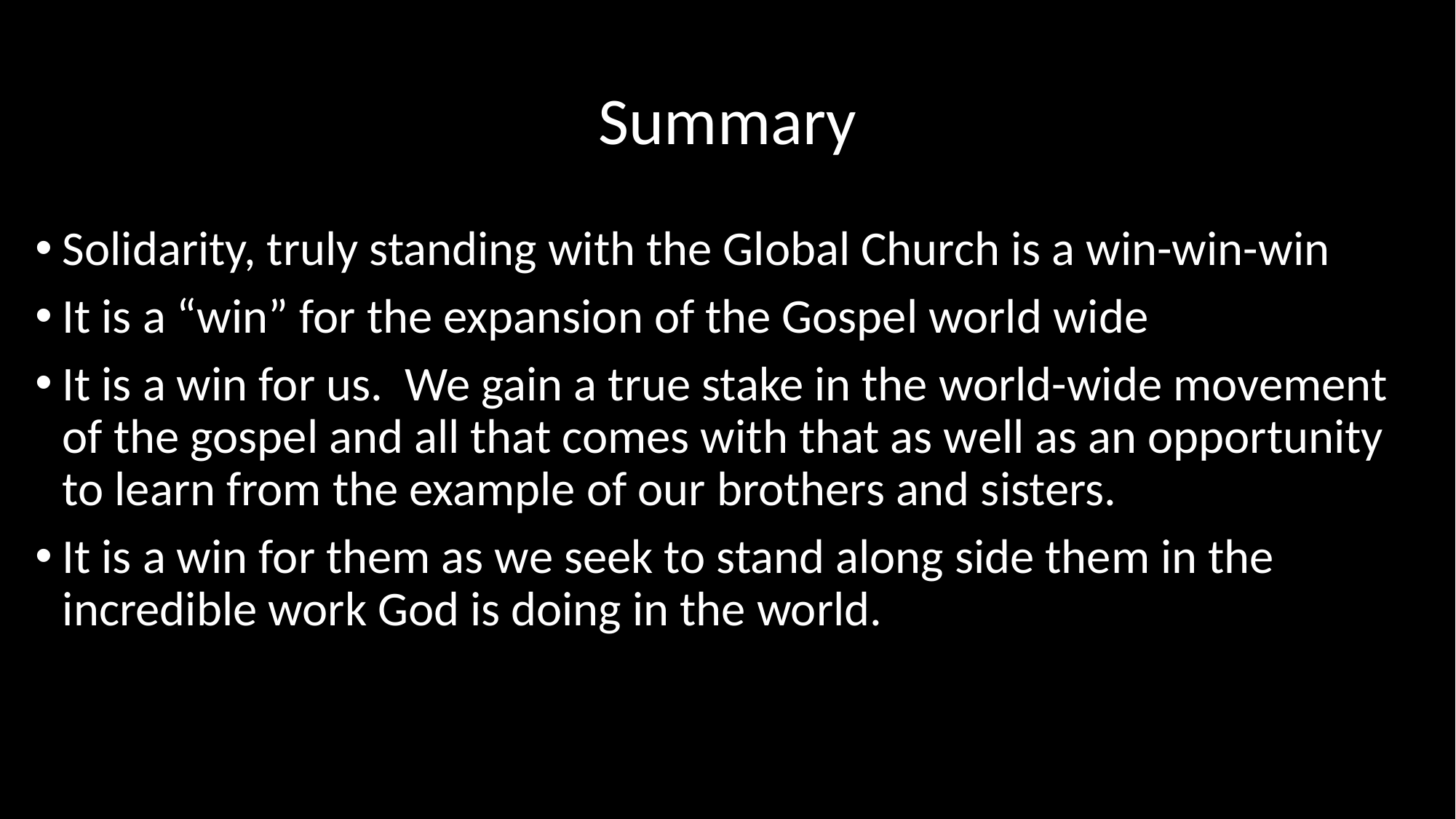

# Summary
Solidarity, truly standing with the Global Church is a win-win-win
It is a “win” for the expansion of the Gospel world wide
It is a win for us.  We gain a true stake in the world-wide movement of the gospel and all that comes with that as well as an opportunity to learn from the example of our brothers and sisters.
It is a win for them as we seek to stand along side them in the incredible work God is doing in the world.